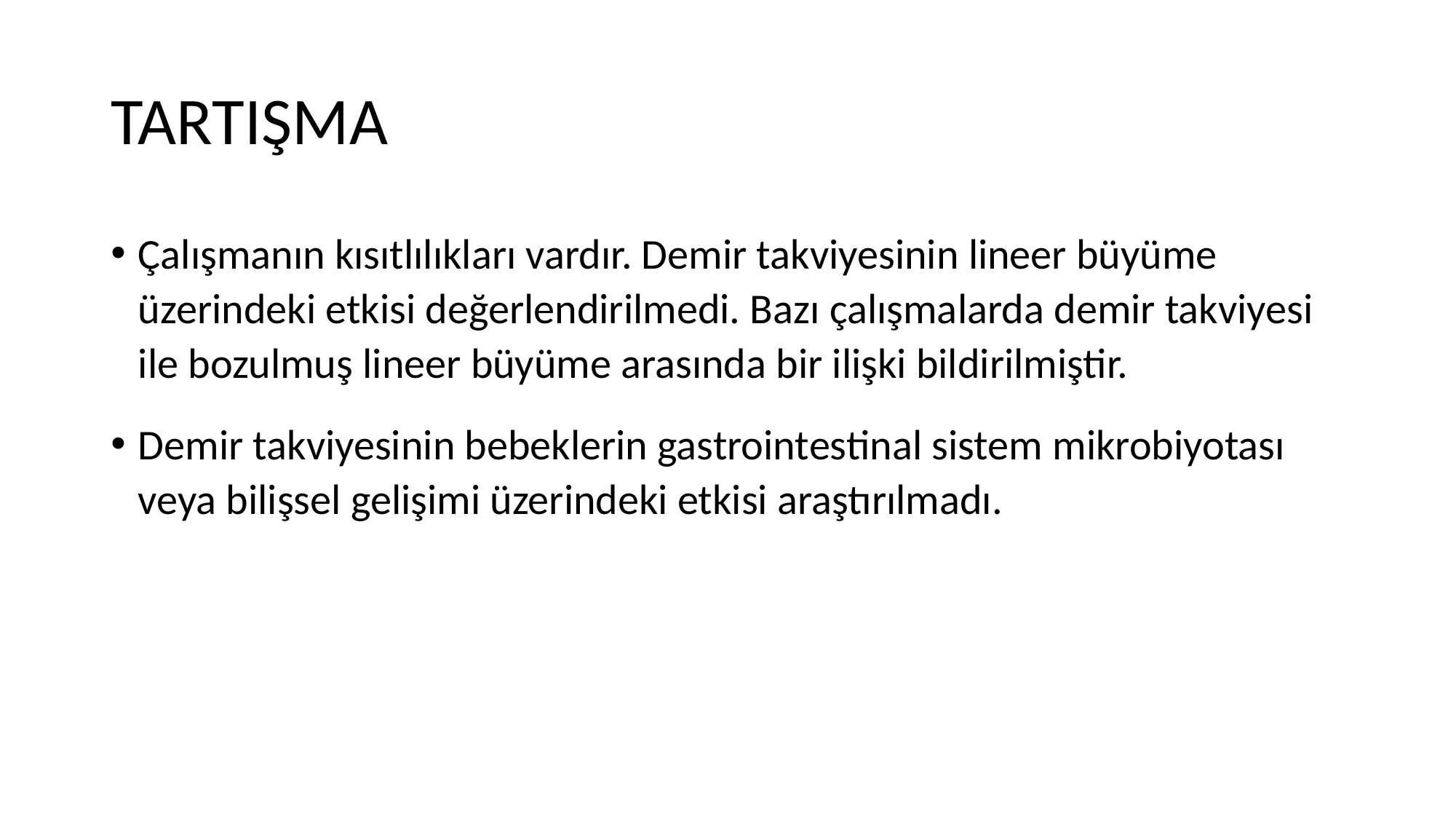

# TARTIŞMA
Çalışmanın kısıtlılıkları vardır. Demir takviyesinin lineer büyüme üzerindeki etkisi değerlendirilmedi. Bazı çalışmalarda demir takviyesi ile bozulmuş lineer büyüme arasında bir ilişki bildirilmiştir.
Demir takviyesinin bebeklerin gastrointestinal sistem mikrobiyotası veya bilişsel gelişimi üzerindeki etkisi araştırılmadı.